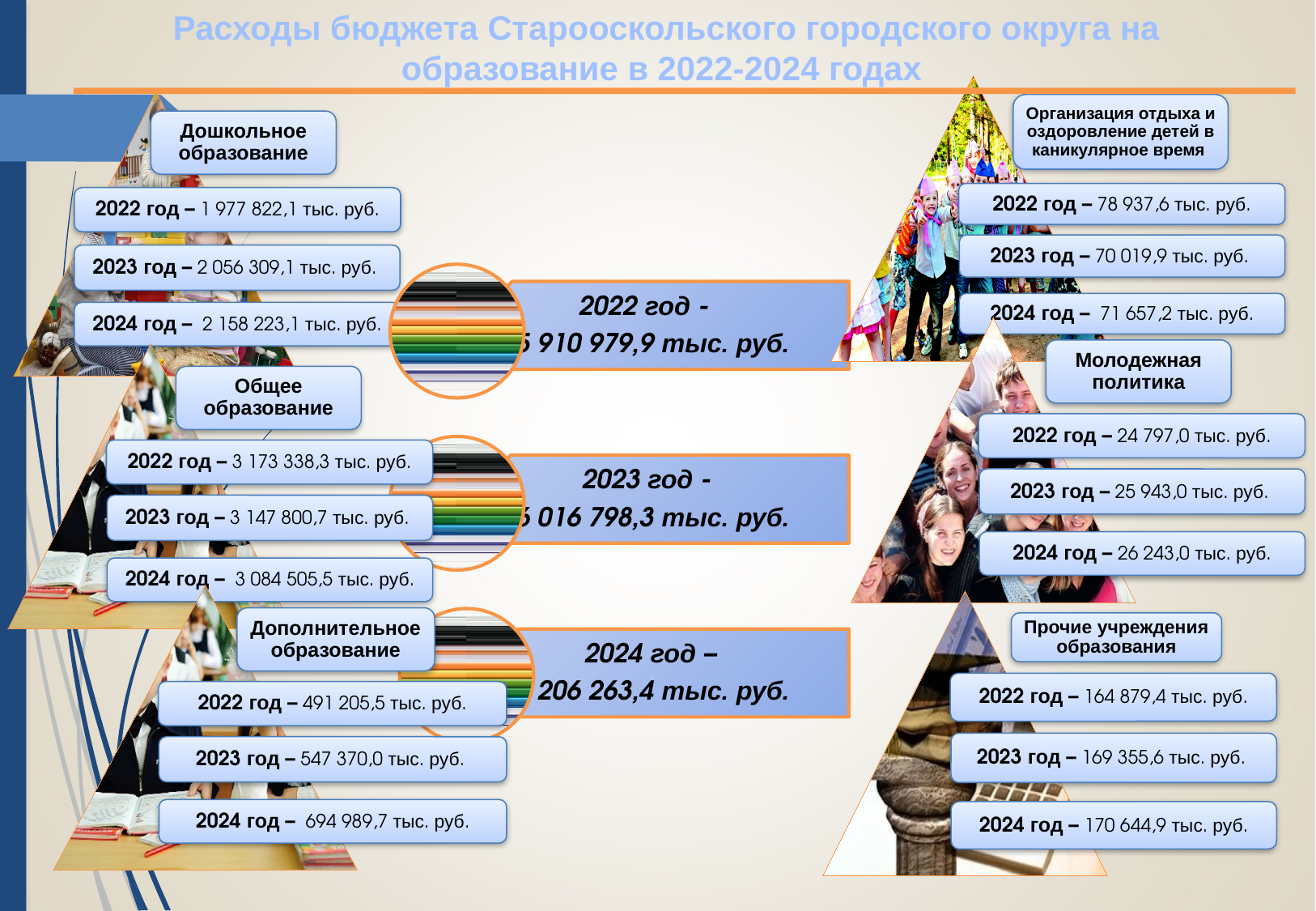

Расходы бюджета Старооскольского городского округа на образование в 2022-2024 годах

Организация отдыха и оздоровление детей в каникулярное время
2022 год – 78 937,6 тыс. руб.
2023 год – 70 019,9 тыс. руб.
2024 год –  71 657,2 тыс. руб.

Дошкольное образование
2022 год – 1 977 822,1 тыс. руб.
2023 год – 2 056 309,1 тыс. руб.
2024 год –  2 158 223,1 тыс. руб.

2022 год -
5 910 979,9 тыс. руб.

2023 год -
6 016 798,3 тыс. руб.

2024 год –
6 206 263,4 тыс. руб.

Молодежная политика
2022 год – 24 797,0 тыс. руб.
2023 год – 25 943,0 тыс. руб.
2024 год – 26 243,0 тыс. руб.

Общее образование
2022 год – 3 173 338,3 тыс. руб.
2023 год – 3 147 800,7 тыс. руб.
2024 год –  3 084 505,5 тыс. руб.

Дополнительное образование
2022 год – 491 205,5 тыс. руб.
2023 год – 547 370,0 тыс. руб.
2024 год –  694 989,7 тыс. руб.

Прочие учреждения образования
2022 год – 164 879,4 тыс. руб.
2023 год – 169 355,6 тыс. руб.
2024 год – 170 644,9 тыс. руб.